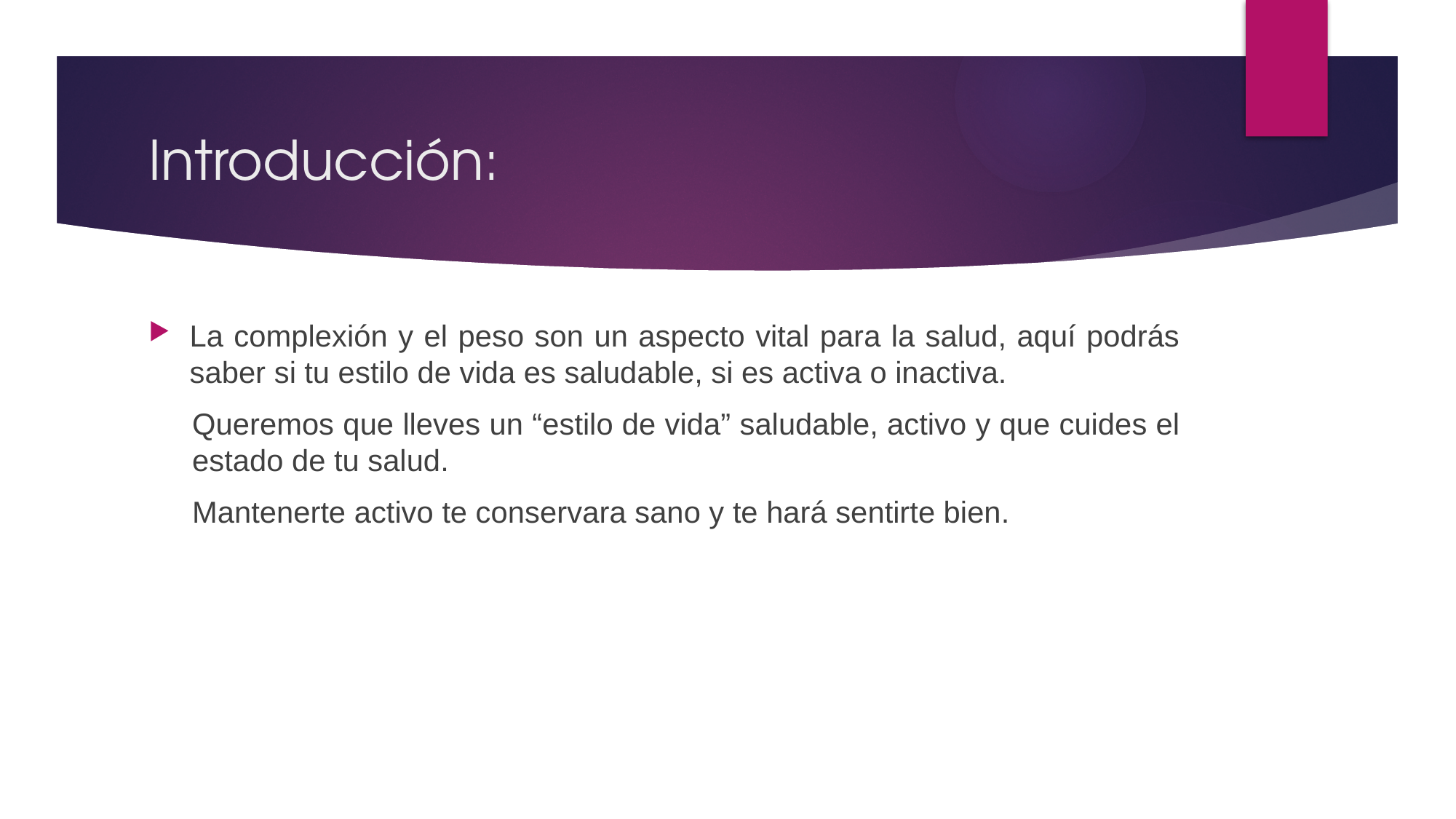

# Introducción:
La complexión y el peso son un aspecto vital para la salud, aquí podrás saber si tu estilo de vida es saludable, si es activa o inactiva.
Queremos que lleves un “estilo de vida” saludable, activo y que cuides el estado de tu salud.
Mantenerte activo te conservara sano y te hará sentirte bien.